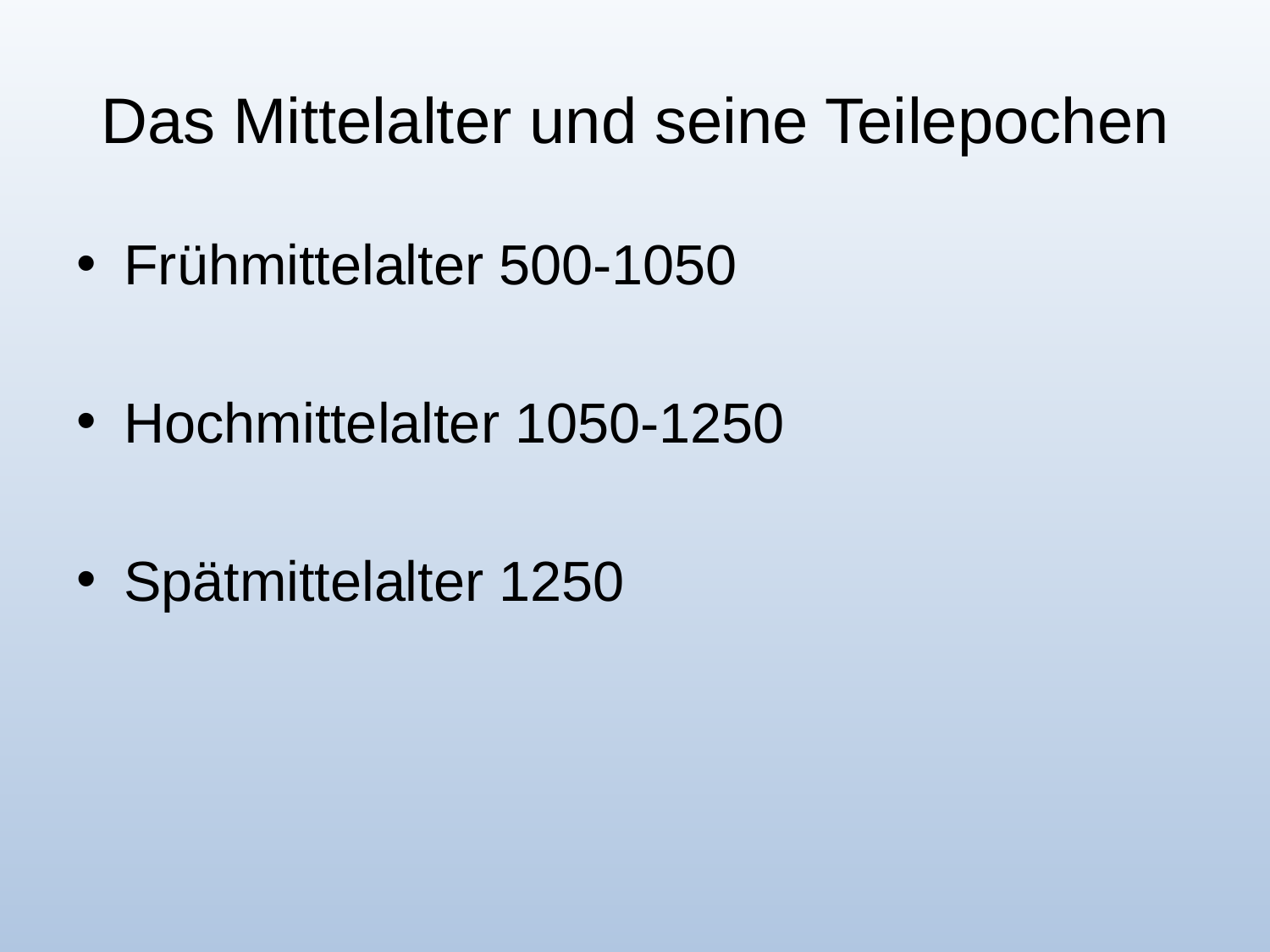

# Das Mittelalter und seine Teilepochen
Frühmittelalter 500-1050

Hochmittelalter 1050-1250

Spätmittelalter 1250